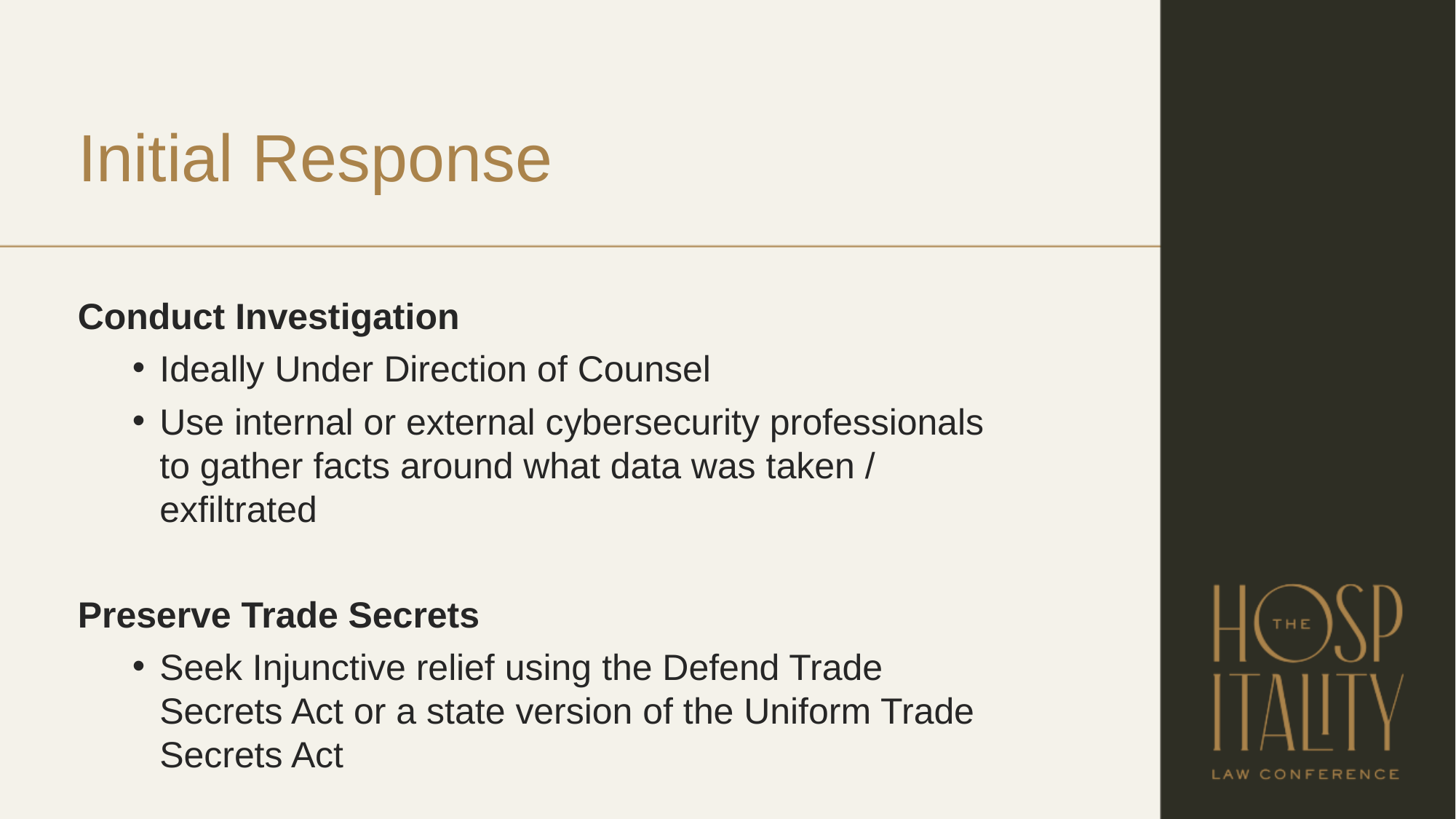

# Initial Response
Conduct Investigation
Ideally Under Direction of Counsel
Use internal or external cybersecurity professionals to gather facts around what data was taken / exfiltrated

Preserve Trade Secrets
Seek Injunctive relief using the Defend Trade Secrets Act or a state version of the Uniform Trade Secrets Act